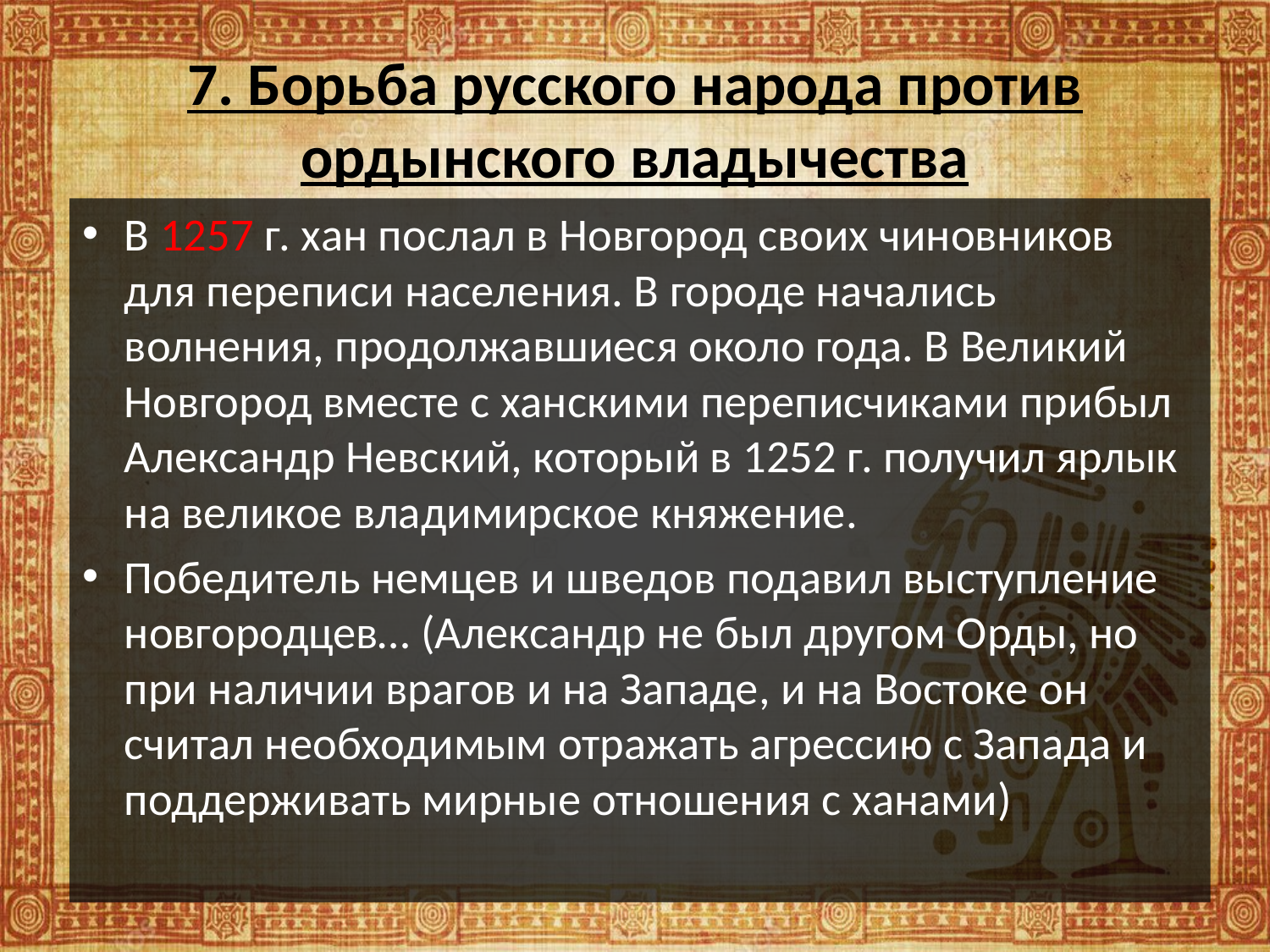

# 7. Борьба русского народа против ордынского владычества
В 1257 г. хан послал в Новгород своих чиновников для переписи населения. В городе начались волнения, продолжавшиеся около года. В Великий Новгород вместе с ханскими переписчиками прибыл Александр Невский, который в 1252 г. получил ярлык на великое владимирское княжение.
Победитель немцев и шведов подавил выступление новгородцев… (Александр не был другом Орды, но при наличии врагов и на Западе, и на Востоке он считал необходимым отражать агрессию с Запада и поддерживать мирные отношения с ханами)